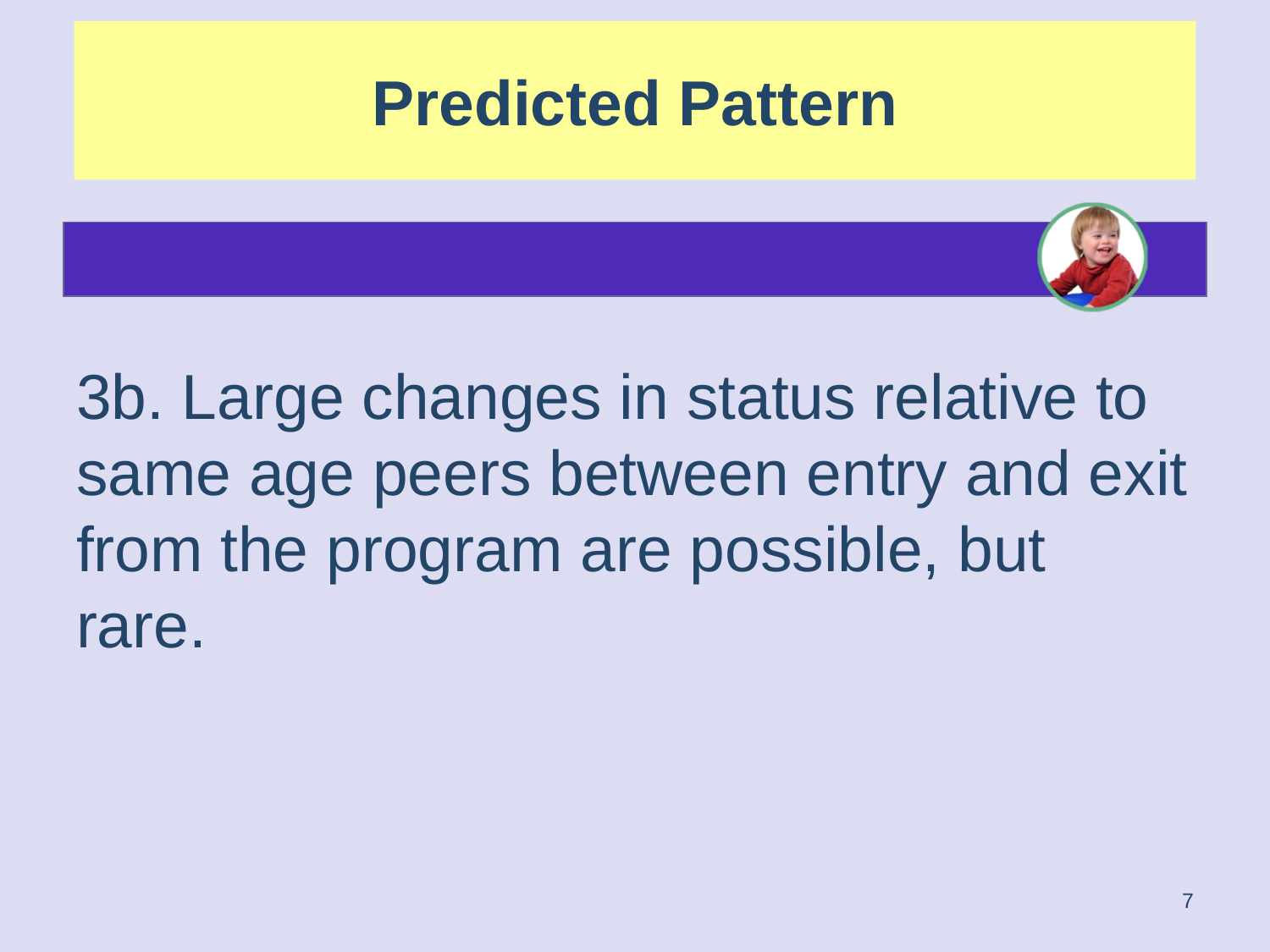

# Predicted Pattern
3b. Large changes in status relative to same age peers between entry and exit from the program are possible, but rare.
7